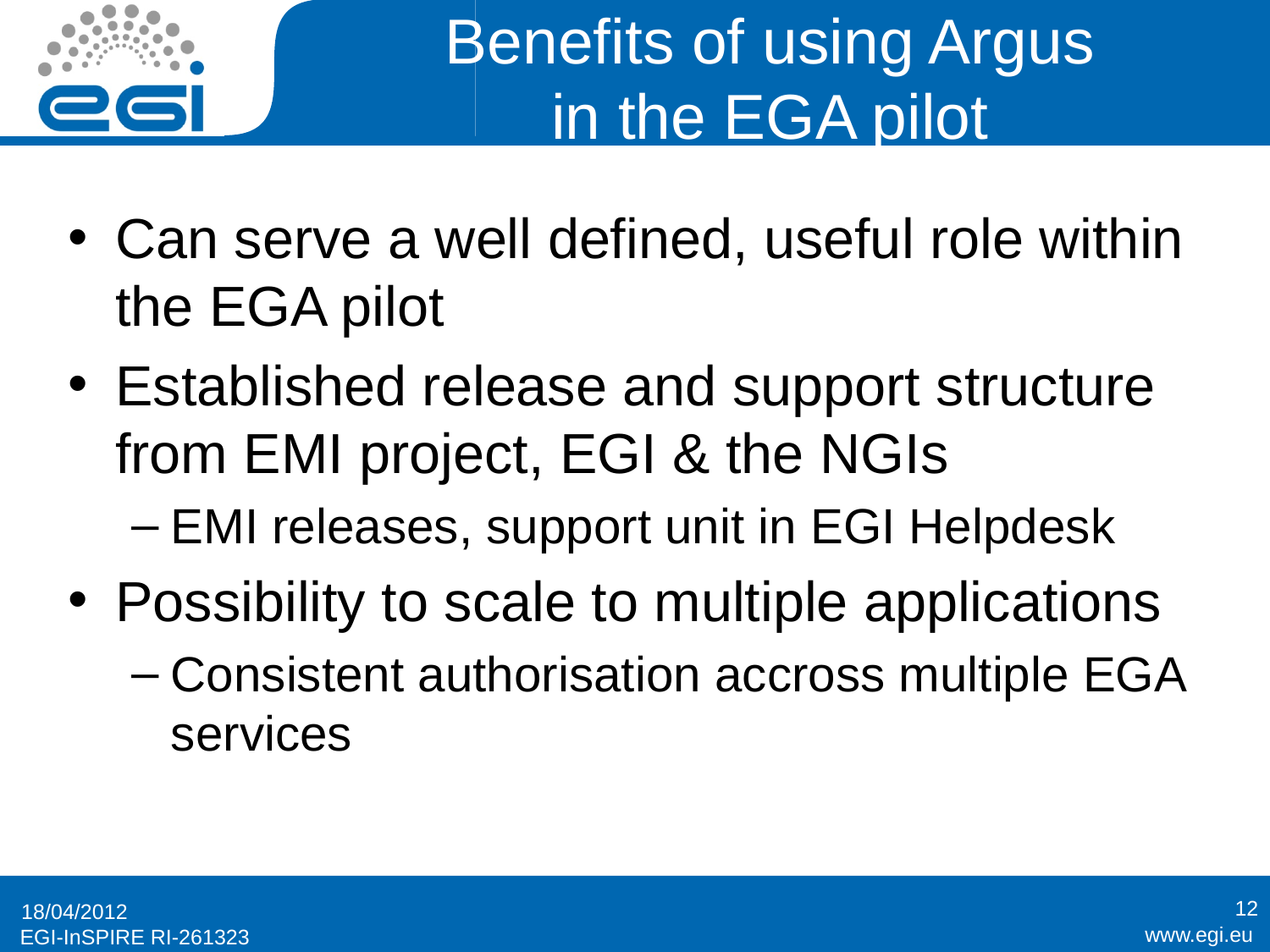

# Benefits of using Argus in the EGA pilot
Can serve a well defined, useful role within the EGA pilot
Established release and support structure from EMI project, EGI & the NGIs
EMI releases, support unit in EGI Helpdesk
Possibility to scale to multiple applications
Consistent authorisation accross multiple EGA services

12
18/04/2012